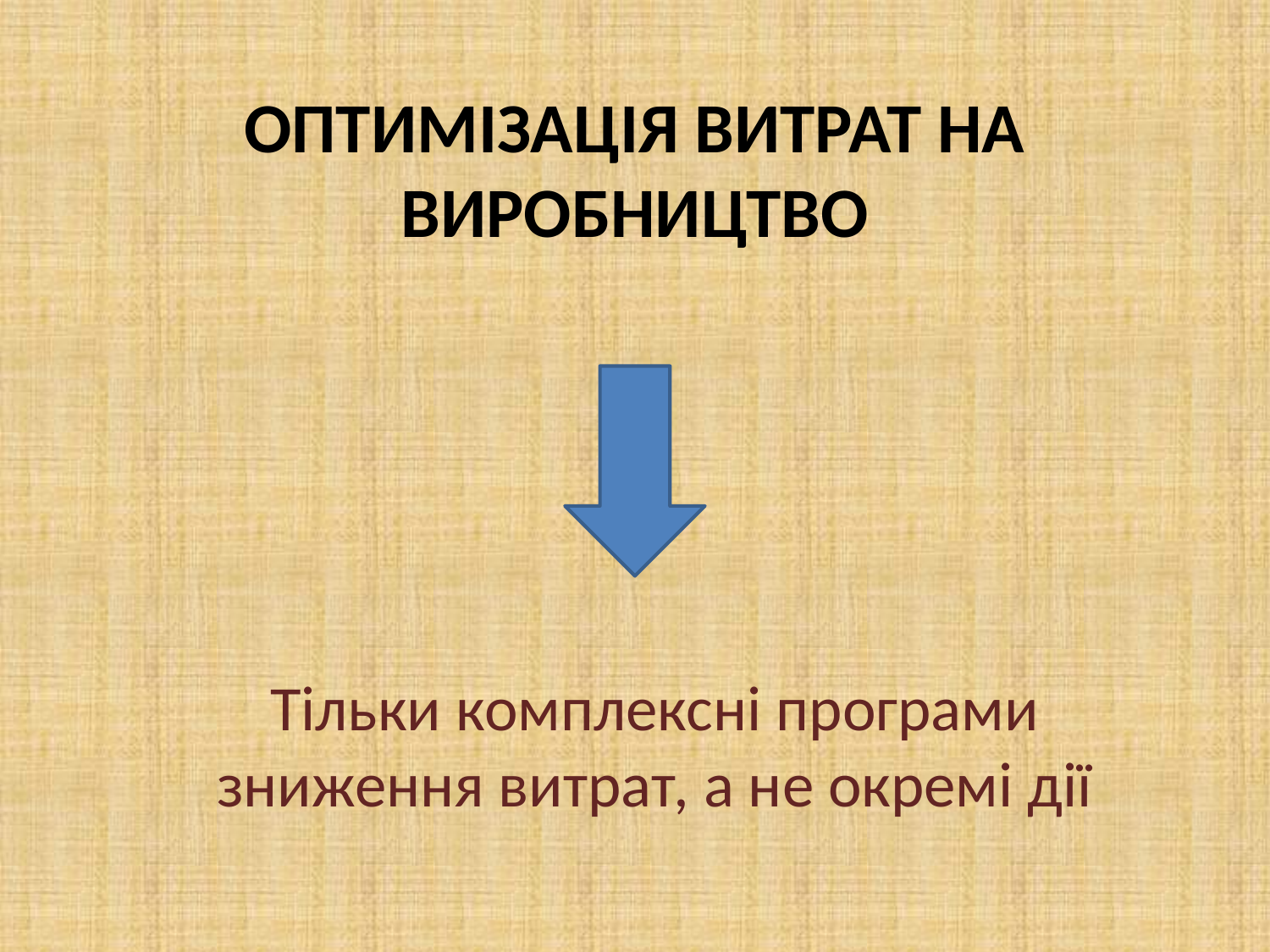

# оптимізація витрат на виробництво

Тільки комплексні програми зниження витрат, а не окремі дії